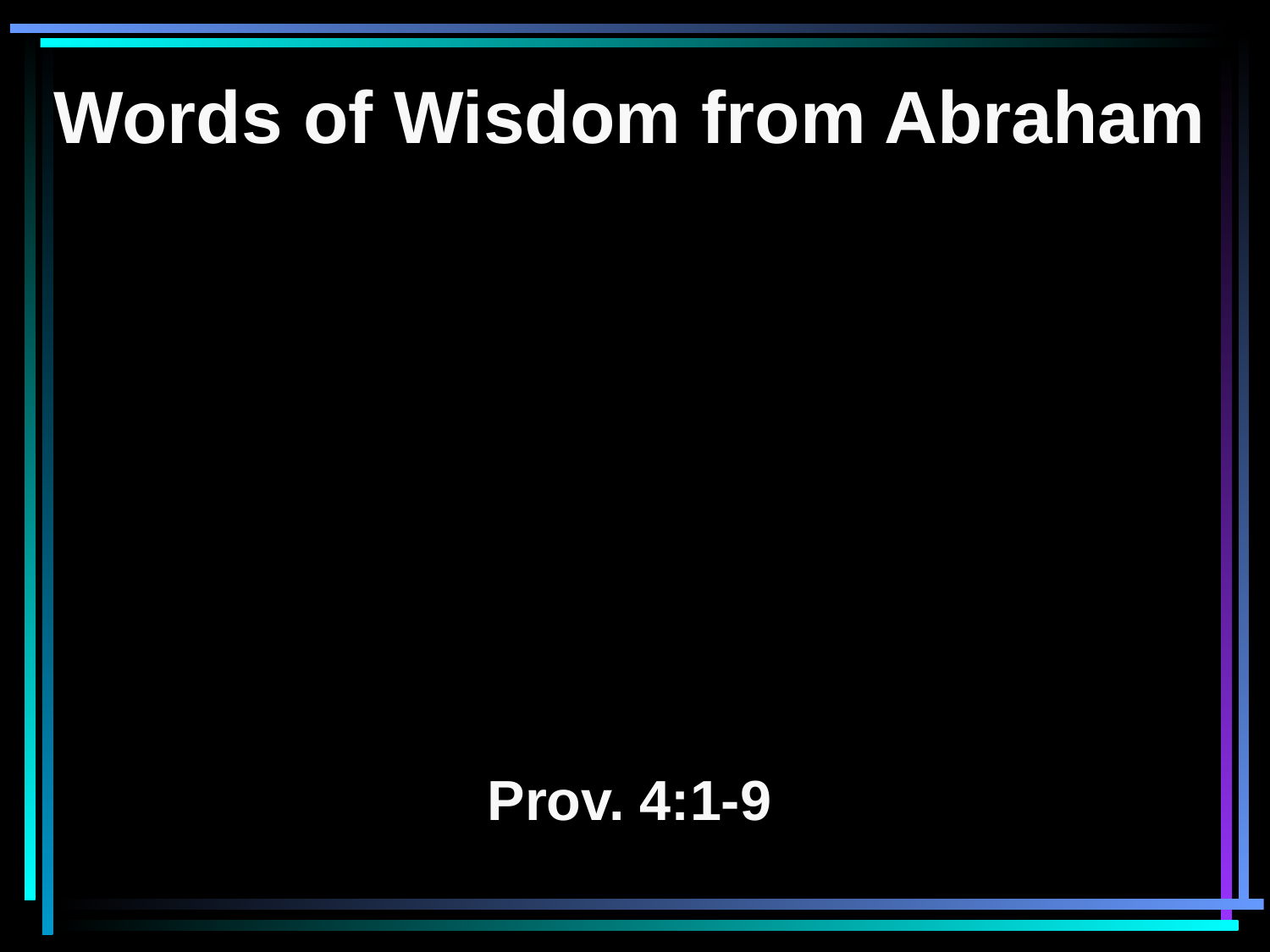

Words of Wisdom from Abraham

Prov. 4:1-9